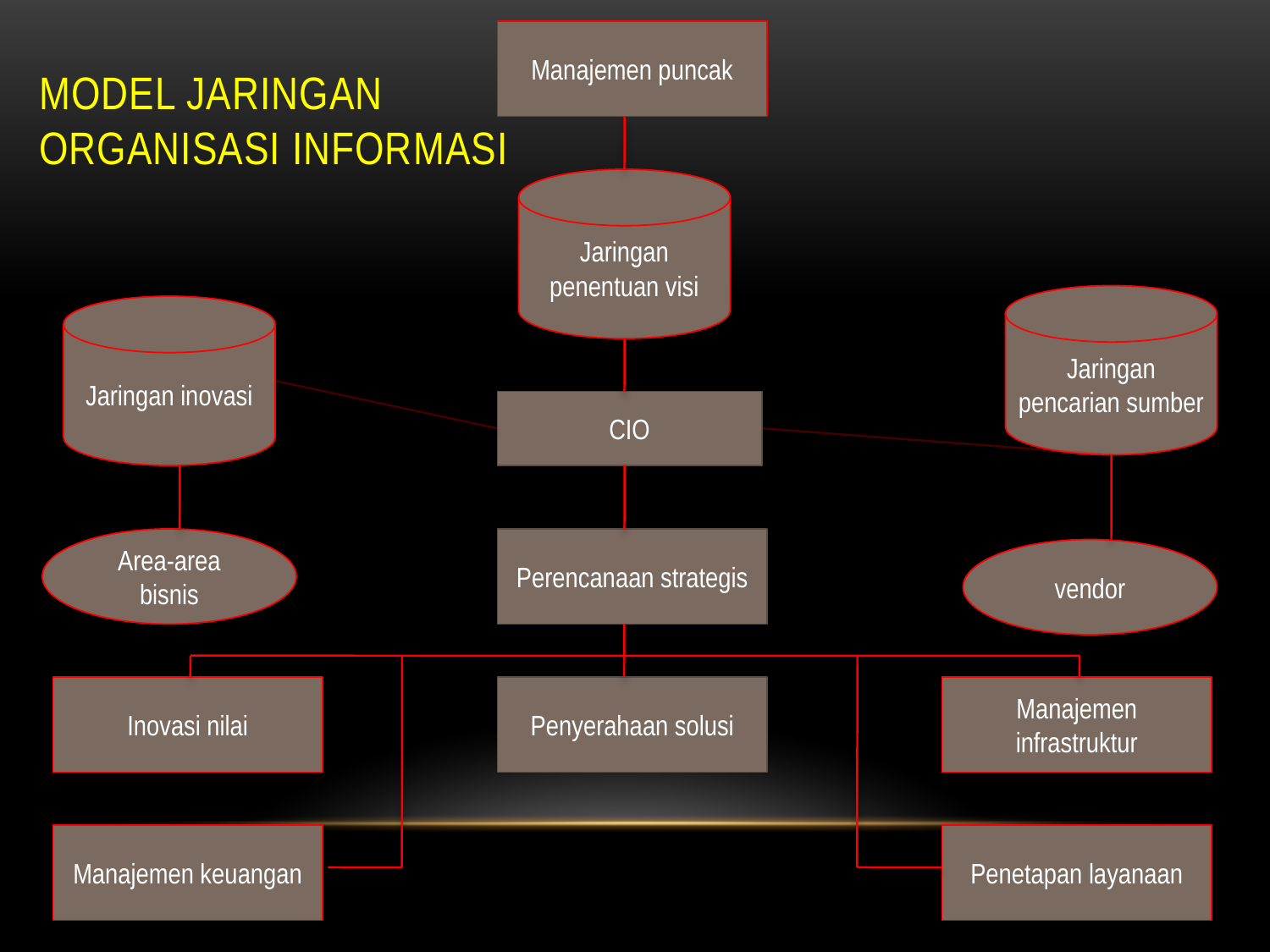

# Model jaringan Organisasi Informasi
Manajemen puncak
Jaringan penentuan visi
Jaringan pencarian sumber
Jaringan inovasi
CIO
Area-area bisnis
Perencanaan strategis
vendor
Inovasi nilai
Penyerahaan solusi
Manajemen infrastruktur
Manajemen keuangan
Penetapan layanaan